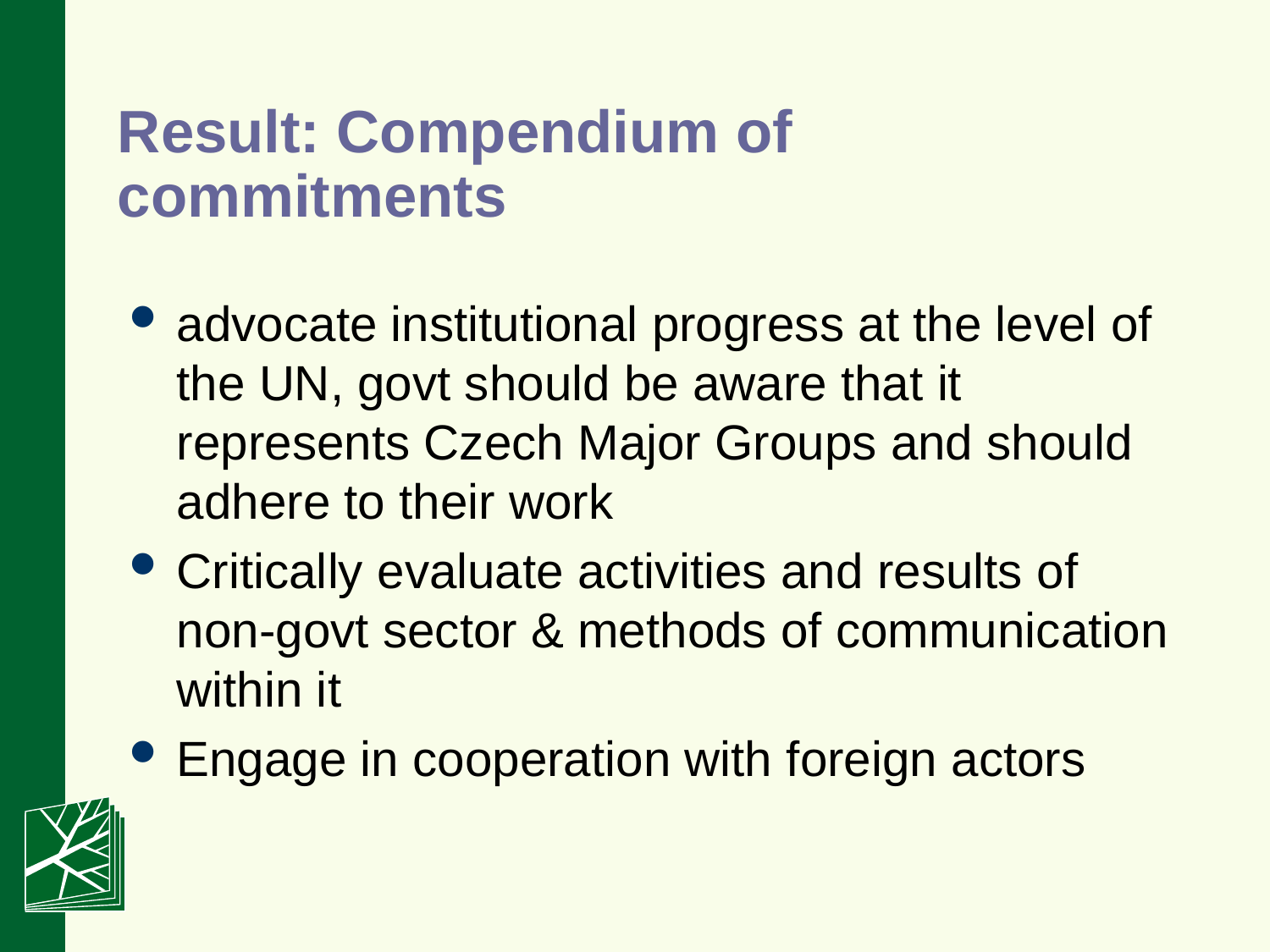

# Result: Compendium of commitments
advocate institutional progress at the level of the UN, govt should be aware that it represents Czech Major Groups and should adhere to their work
Critically evaluate activities and results of non-govt sector & methods of communication within it
Engage in cooperation with foreign actors